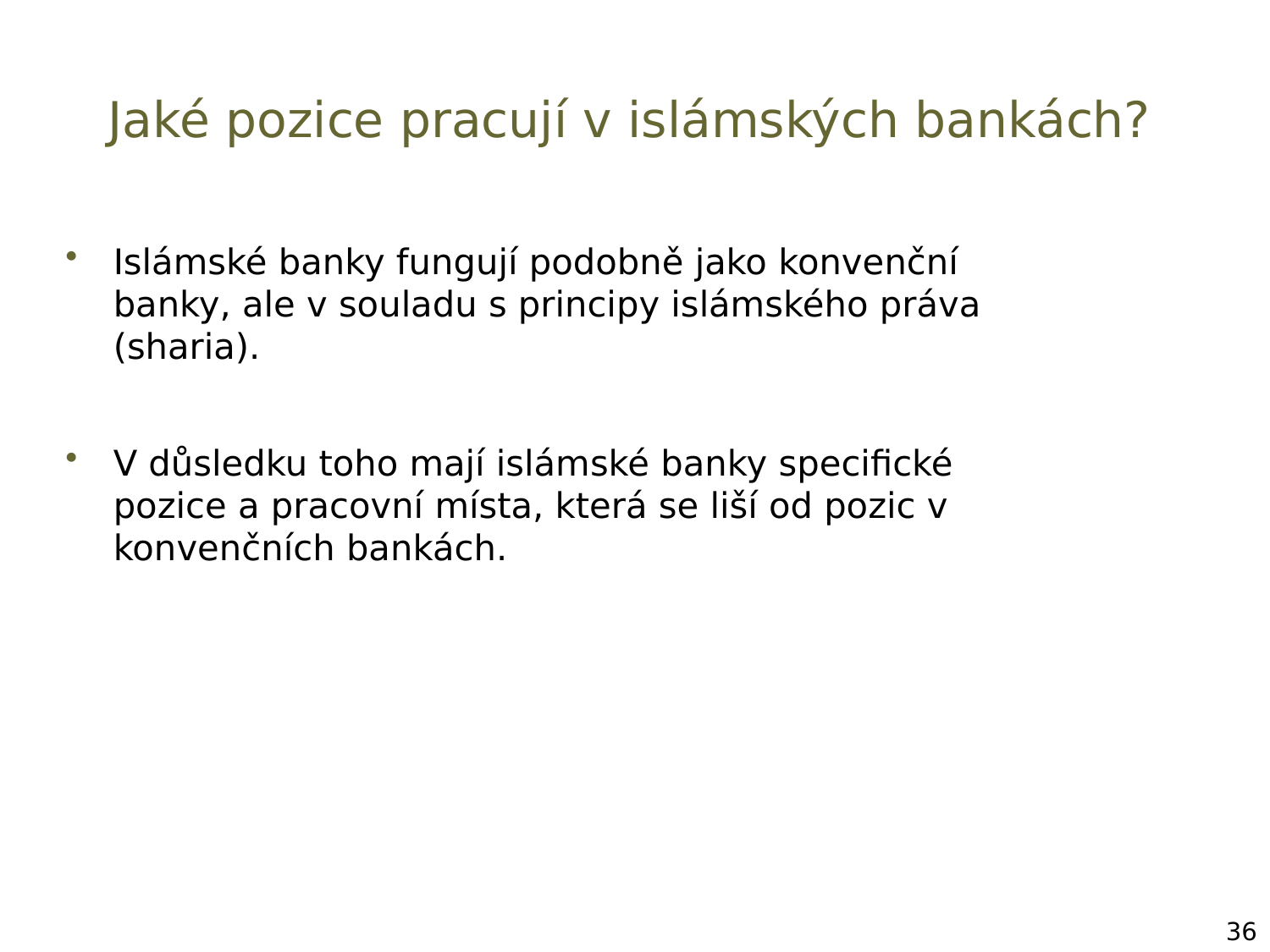

# Jaké pozice pracují v islámských bankách?
Islámské banky fungují podobně jako konvenční banky, ale v souladu s principy islámského práva (sharia).

V důsledku toho mají islámské banky specifické pozice a pracovní místa, která se liší od pozic v konvenčních bankách.
36